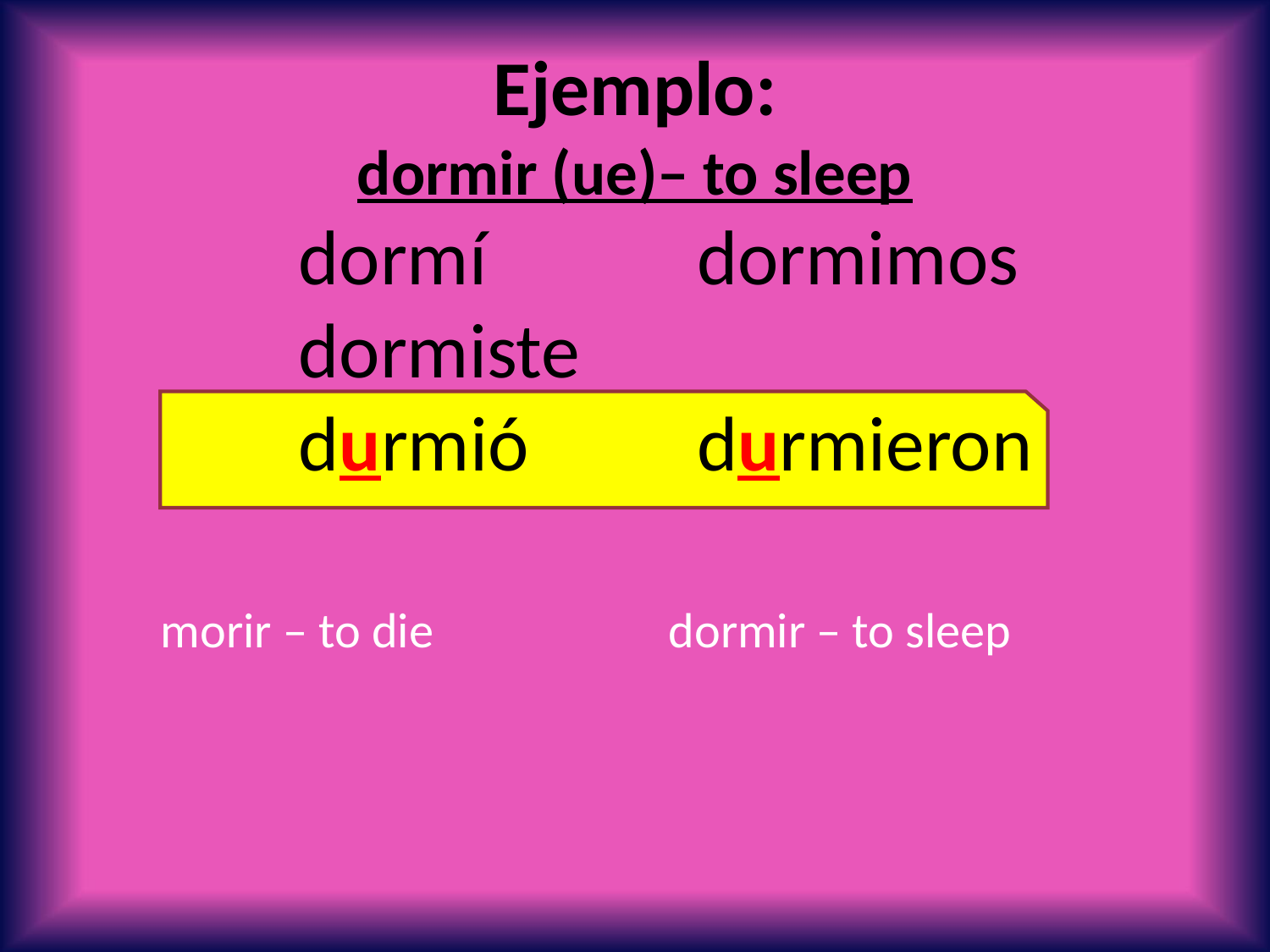

Ejemplo:
dormir (ue)– to sleep
		dormí		 dormimos
		dormiste
		durmió 	 	 durmieron

morir – to die		dormir – to sleep